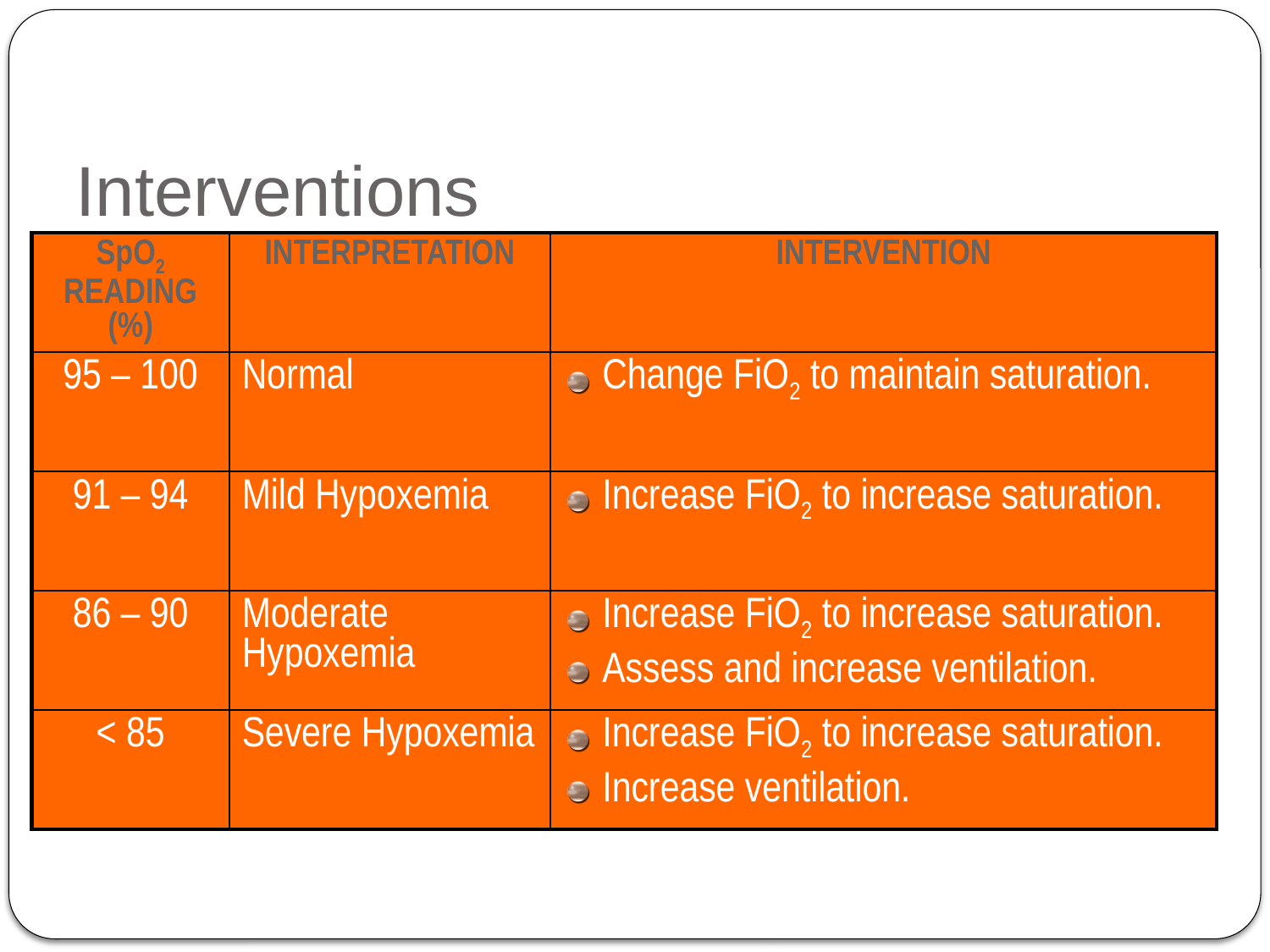

# Interventions
| SpO2 READING (%) | INTERPRETATION | INTERVENTION |
| --- | --- | --- |
| 95 – 100 | Normal | Change FiO2 to maintain saturation. |
| 91 – 94 | Mild Hypoxemia | Increase FiO2 to increase saturation. |
| 86 – 90 | Moderate Hypoxemia | Increase FiO2 to increase saturation. Assess and increase ventilation. |
| < 85 | Severe Hypoxemia | Increase FiO2 to increase saturation. Increase ventilation. |